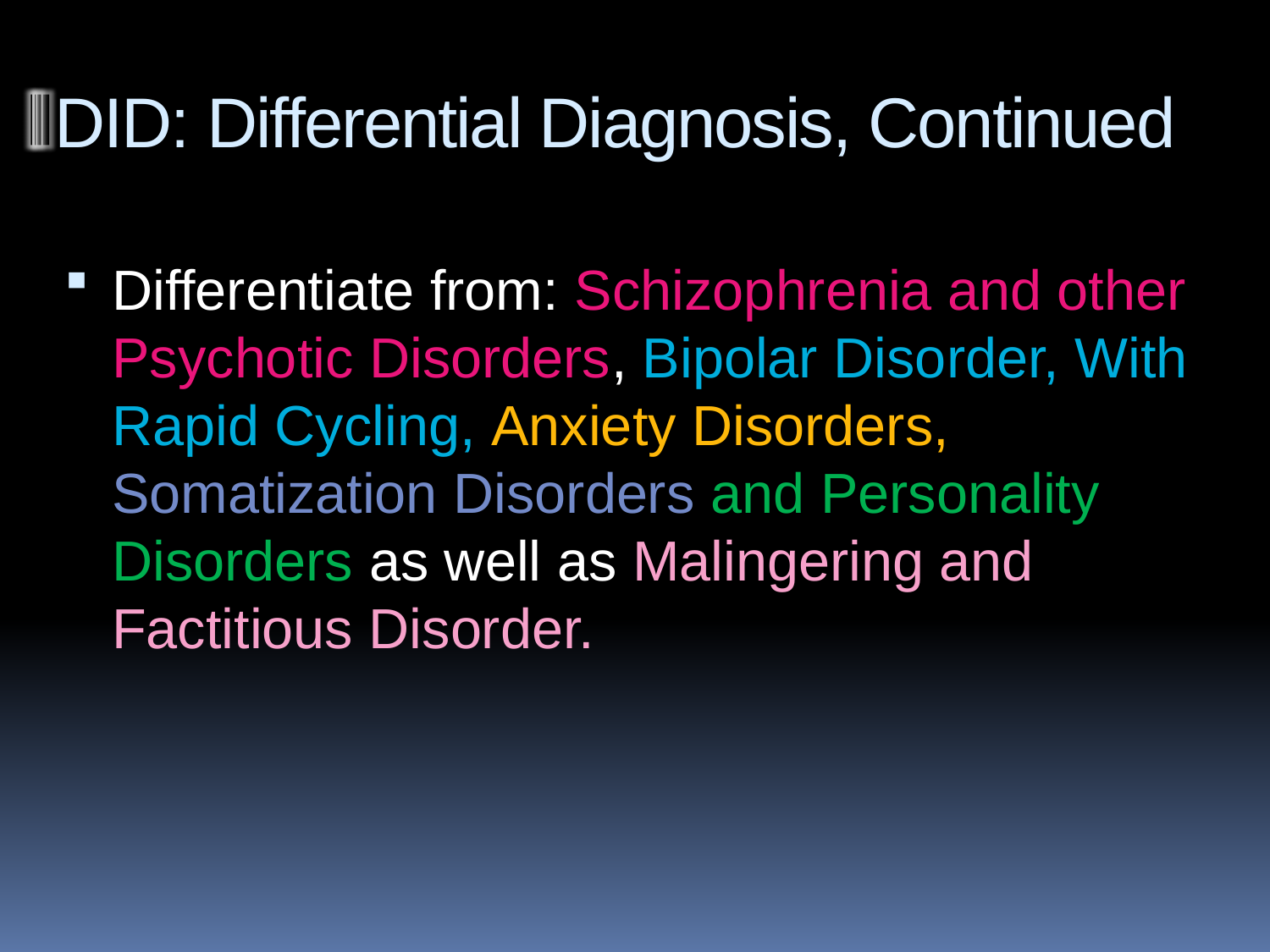

# DID: Differential Diagnosis, Continued
Differentiate from: Schizophrenia and other Psychotic Disorders, Bipolar Disorder, With Rapid Cycling, Anxiety Disorders, Somatization Disorders and Personality Disorders as well as Malingering and Factitious Disorder.